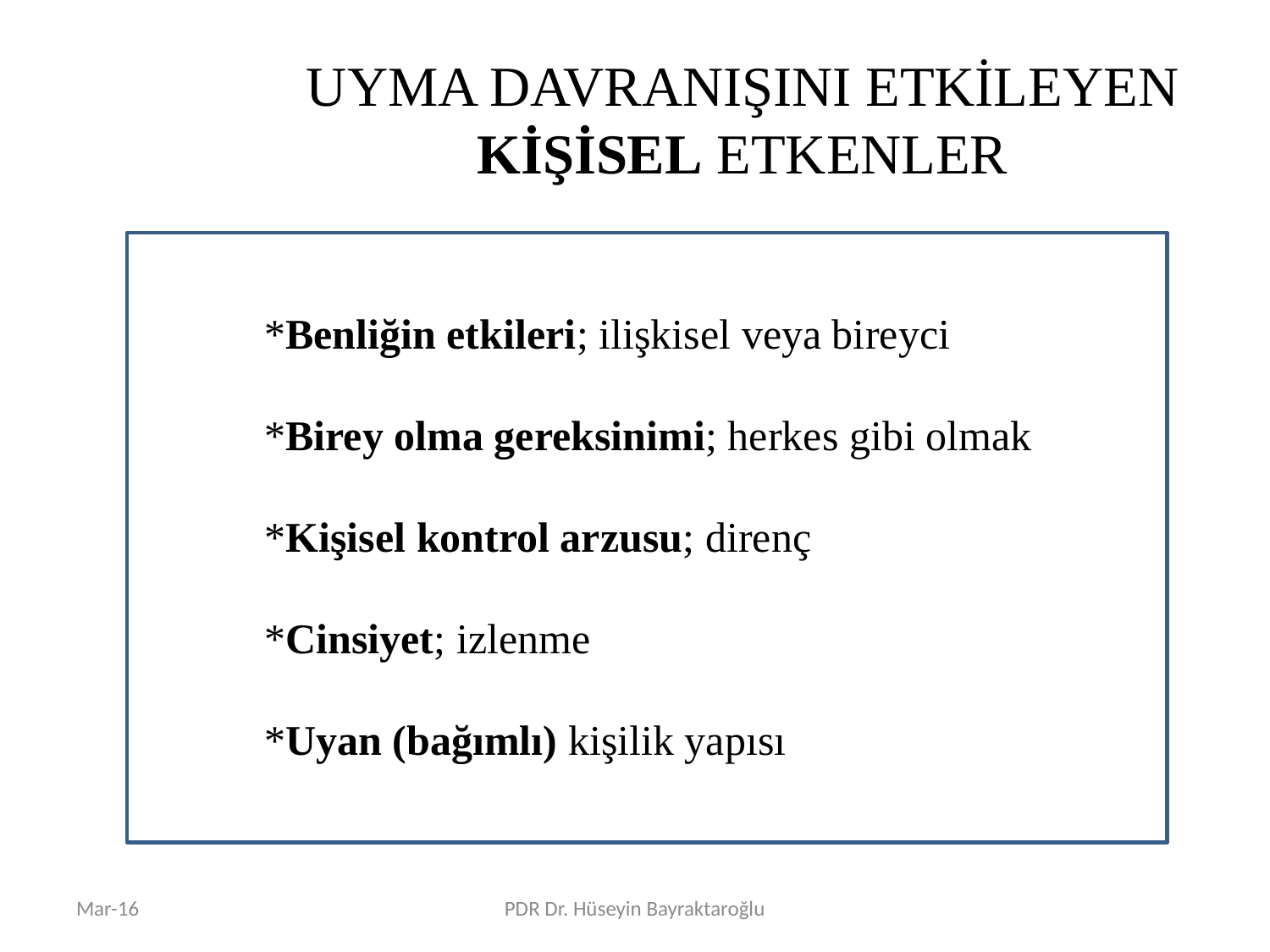

# UYMA DAVRANIŞINI ETKİLEYEN KİŞİSEL ETKENLER

	*Benliğin etkileri; ilişkisel veya bireyci

	*Birey olma gereksinimi; herkes gibi olmak

	*Kişisel kontrol arzusu; direnç

	*Cinsiyet; izlenme

	*Uyan (bağımlı) kişilik yapısı

Mar-16
PDR Dr. Hüseyin Bayraktaroğlu